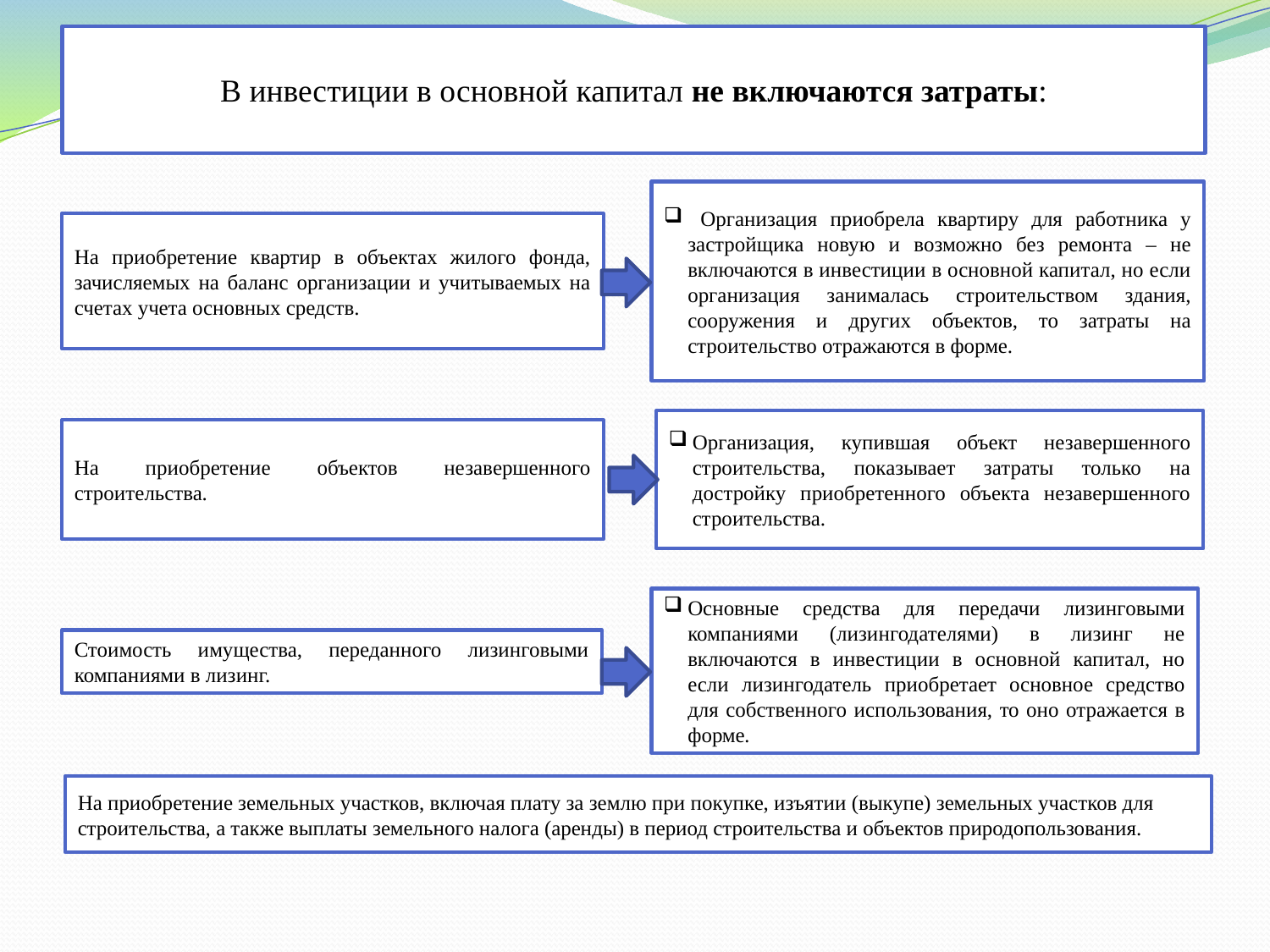

В инвестиции в основной капитал не включаются затраты:
 Организация приобрела квартиру для работника у застройщика новую и возможно без ремонта – не включаются в инвестиции в основной капитал, но если организация занималась строительством здания, сооружения и других объектов, то затраты на строительство отражаются в форме.
На приобретение квартир в объектах жилого фонда, зачисляемых на баланс организации и учитываемых на счетах учета основных средств.

Организация, купившая объект незавершенного строительства, показывает затраты только на достройку приобретенного объекта незавершенного строительства.
На приобретение объектов незавершенного строительства.

Основные средства для передачи лизинговыми компаниями (лизингодателями) в лизинг не включаются в инвестиции в основной капитал, но если лизингодатель приобретает основное средство для собственного использования, то оно отражается в форме.
Стоимость имущества, переданного лизинговыми компаниями в лизинг.

На приобретение земельных участков, включая плату за землю при покупке, изъятии (выкупе) земельных участков для строительства, а также выплаты земельного налога (аренды) в период строительства и объектов природопользования.